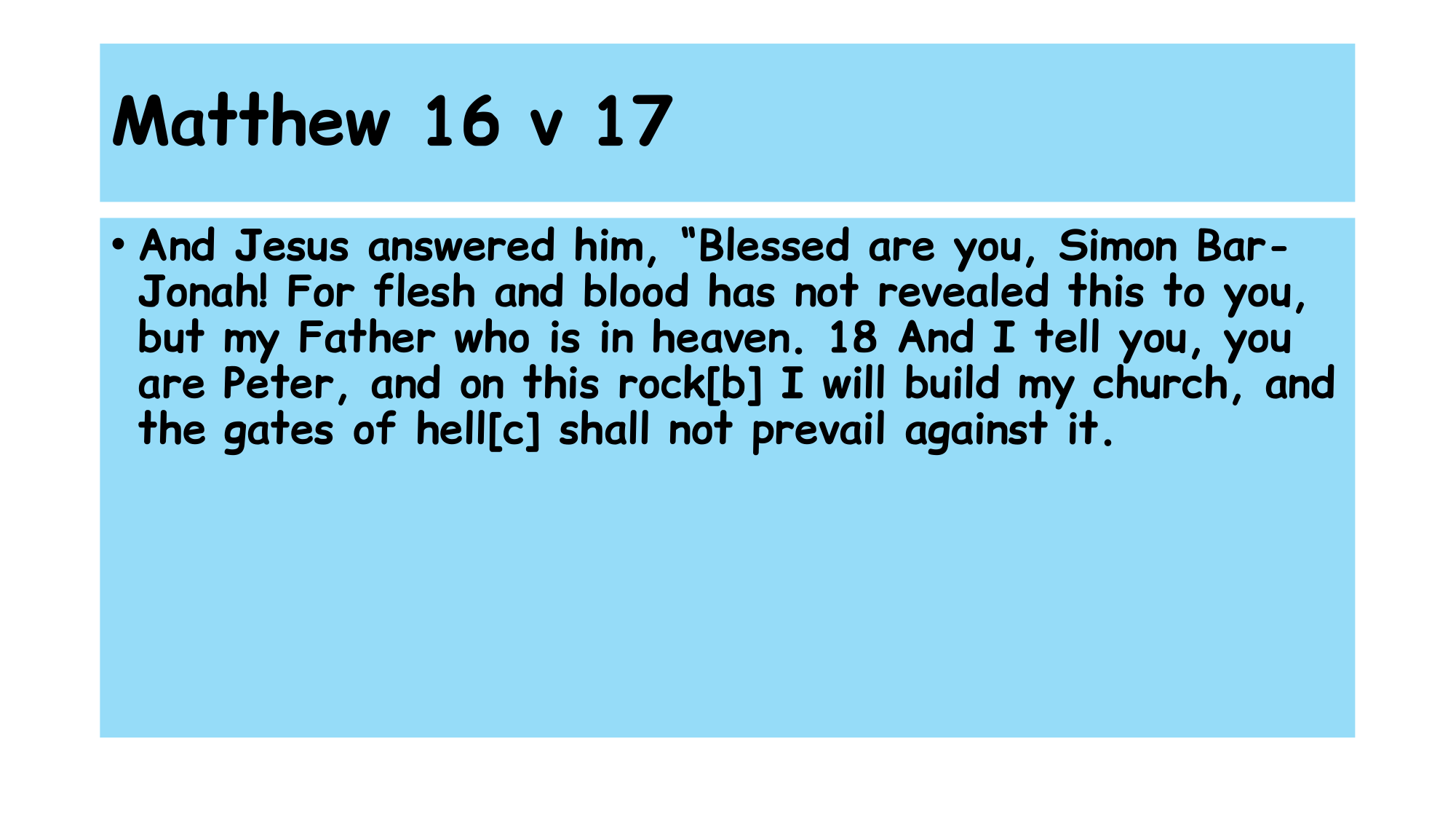

# Matthew 16 v 17
And Jesus answered him, “Blessed are you, Simon Bar-Jonah! For flesh and blood has not revealed this to you, but my Father who is in heaven. 18 And I tell you, you are Peter, and on this rock[b] I will build my church, and the gates of hell[c] shall not prevail against it.